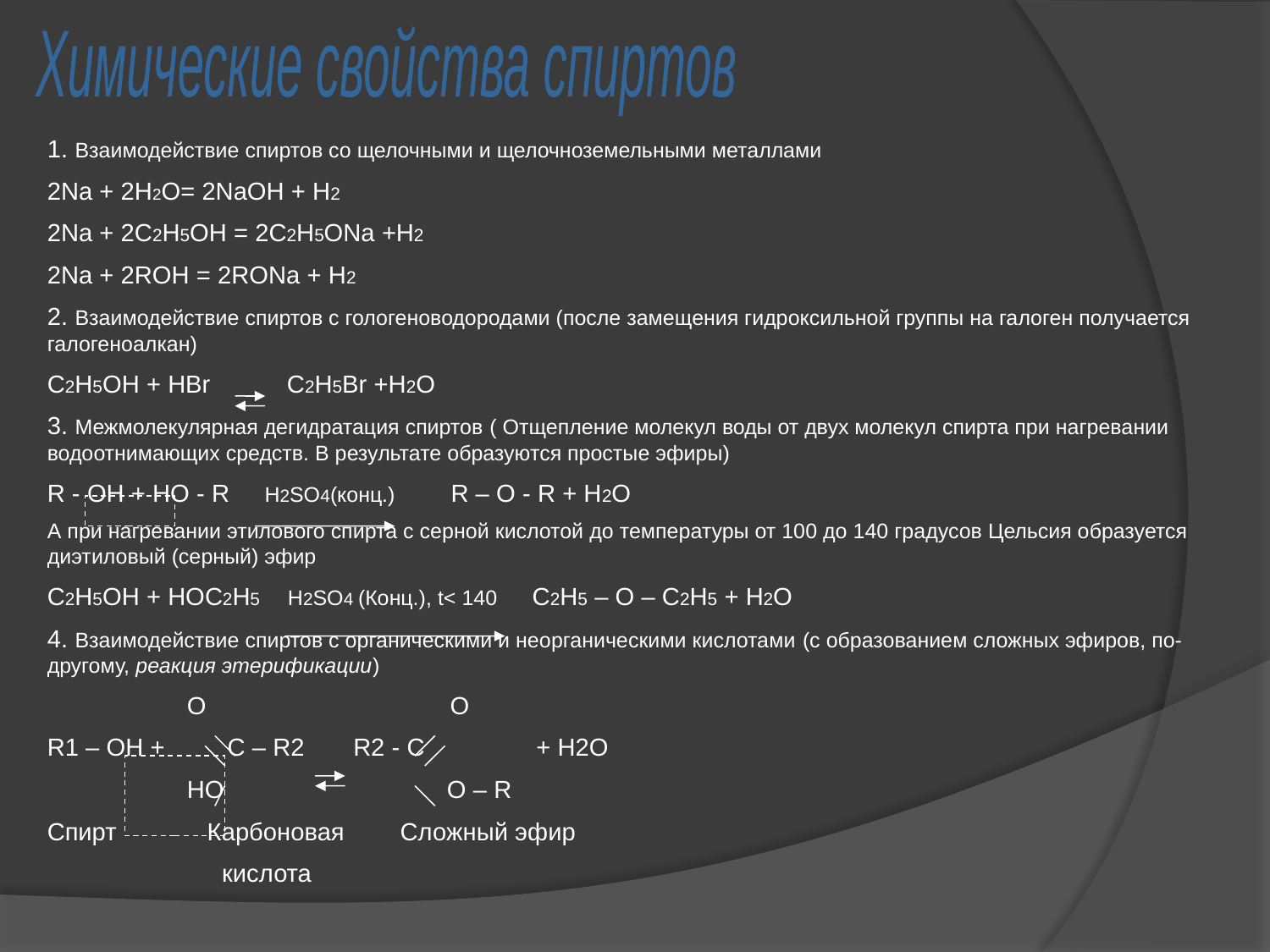

Химические свойства спиртов
1. Взаимодействие спиртов со щелочными и щелочноземельными металлами
2Na + 2H2O= 2NaOH + H2
2Na + 2C2H5OH = 2C2H5ONa +H2
2Na + 2ROH = 2RONa + H2
2. Взаимодействие спиртов с гологеноводородами (после замещения гидроксильной группы на галоген получается галогеноалкан)
C2H5OH + HBr           C2H5Br +H2O
3. Межмолекулярная дегидратация спиртов ( Отщепление молекул воды от двух молекул спирта при нагревании водоотнимающих средств. В результате образуются простые эфиры)
R - OH + HO - R     H2SO4(конц.)        R – O - R + H2O
А при нагревании этилового спирта с серной кислотой до температуры от 100 до 140 градусов Цельсия образуется диэтиловый (серный) эфир
C2H5OH + HOC2H5    H2SO4 (Конц.), t< 140     C2H5 – O – C2H5 + H2O
4. Взаимодействие спиртов с органическими и неорганическими кислотами (с образованием сложных эфиров, по-другому, реакция этерификации)
                    O                                   O
R1 – OH +         C – R2       R2 - C                + H2O
                    HO                                O – R
Спирт             Карбоновая        Сложный эфир
                         кислота